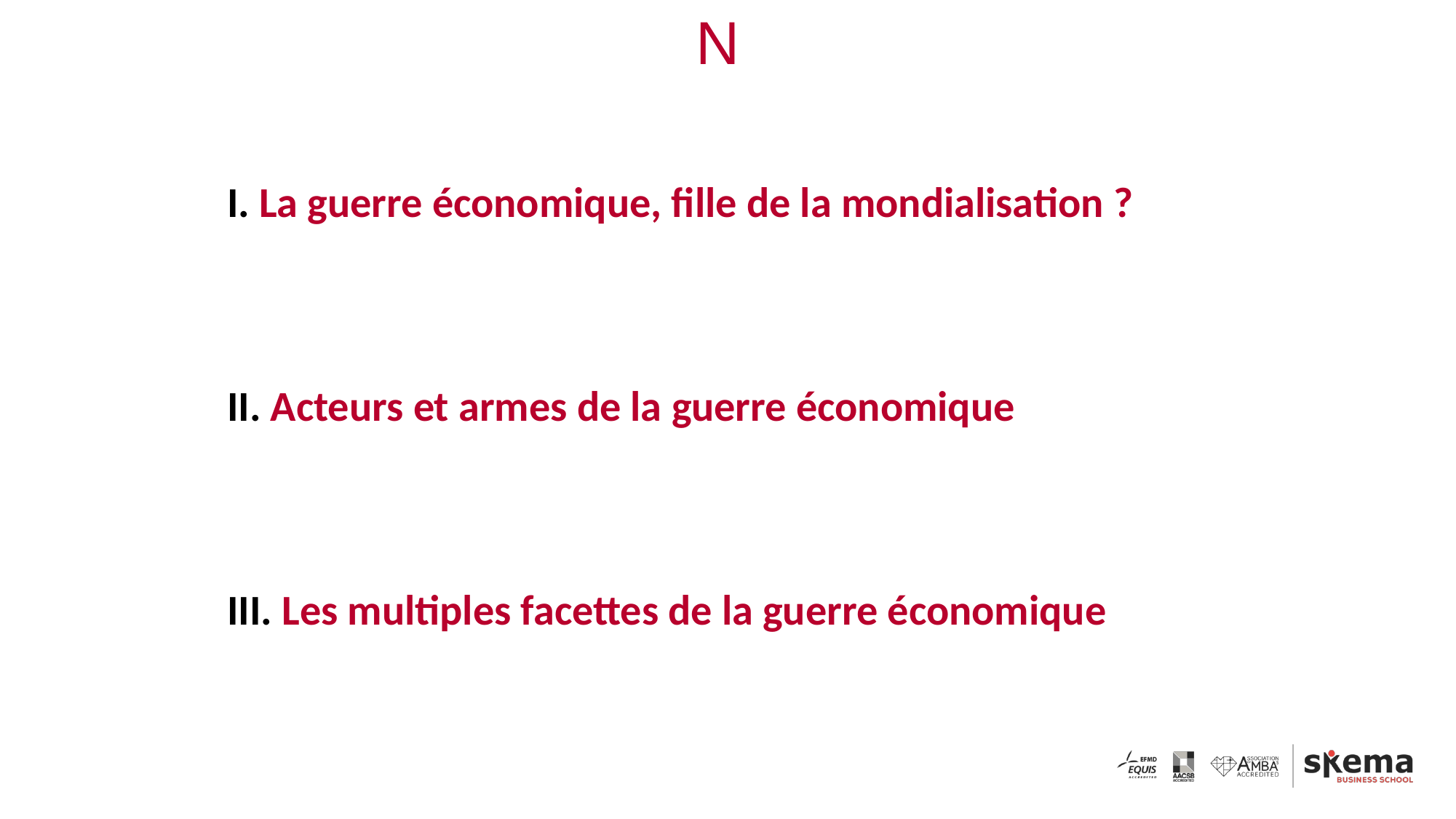

# PLAN
I. La guerre économique, fille de la mondialisation ?

II. Acteurs et armes de la guerre économique

III. Les multiples facettes de la guerre économique